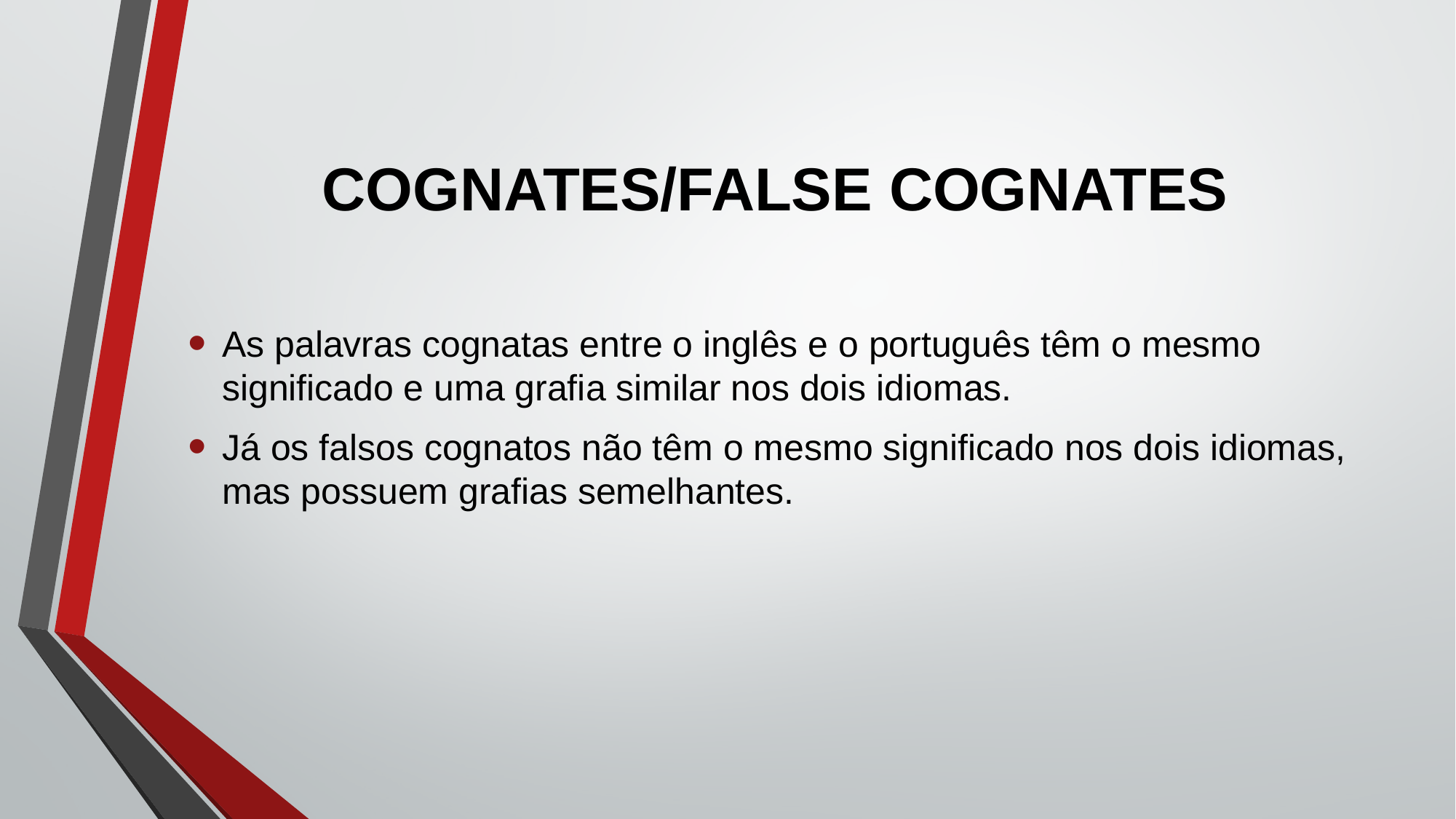

# COGNATES/FALSE COGNATES
As palavras cognatas entre o inglês e o português têm o mesmo significado e uma grafia similar nos dois idiomas.
Já os falsos cognatos não têm o mesmo significado nos dois idiomas, mas possuem grafias semelhantes.